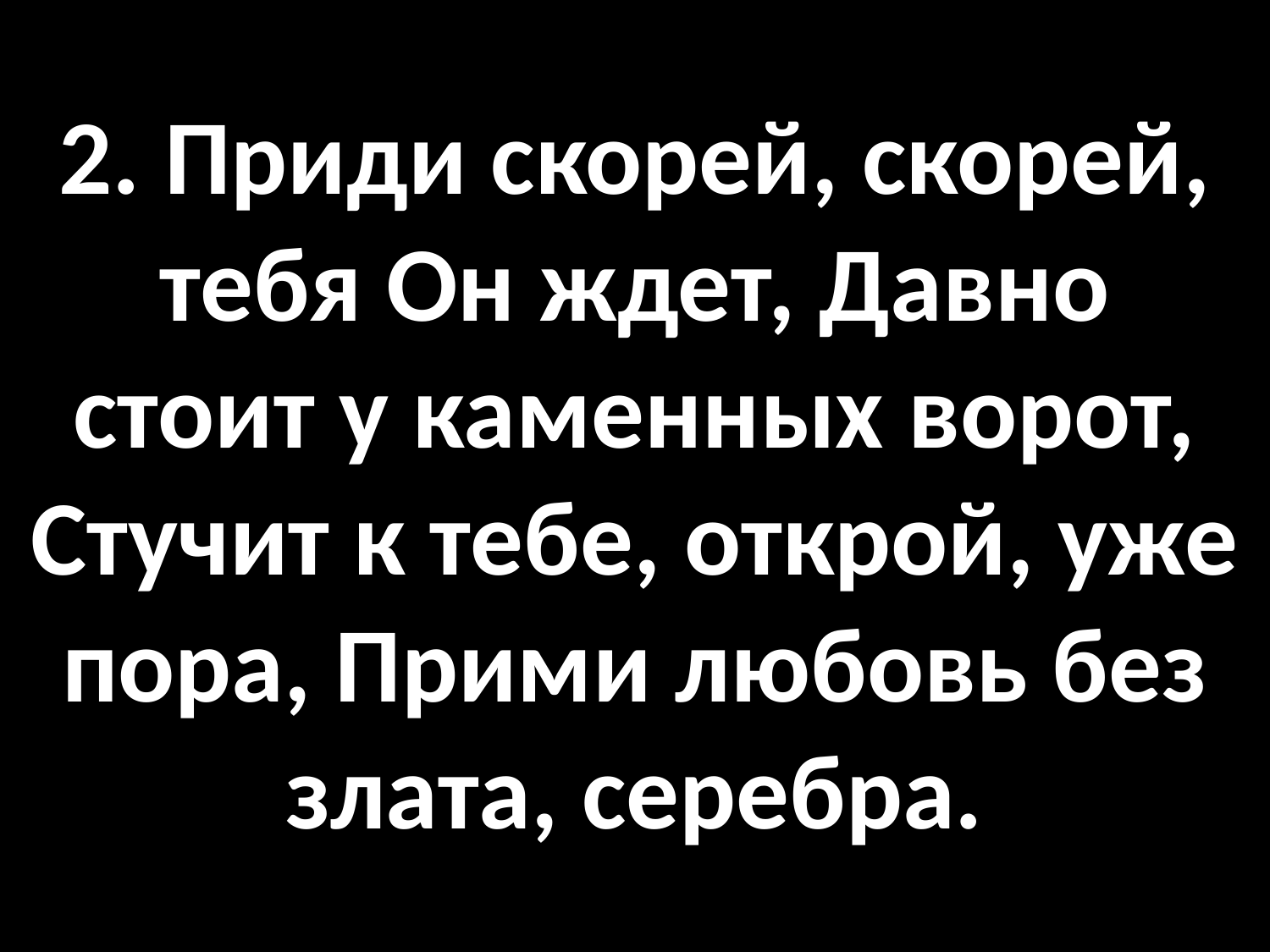

# 2. Приди скорей, скорей, тебя Он ждет, Давно стоит у каменных ворот, Стучит к тебе, открой, уже пора, Прими любовь без злата, серебра.